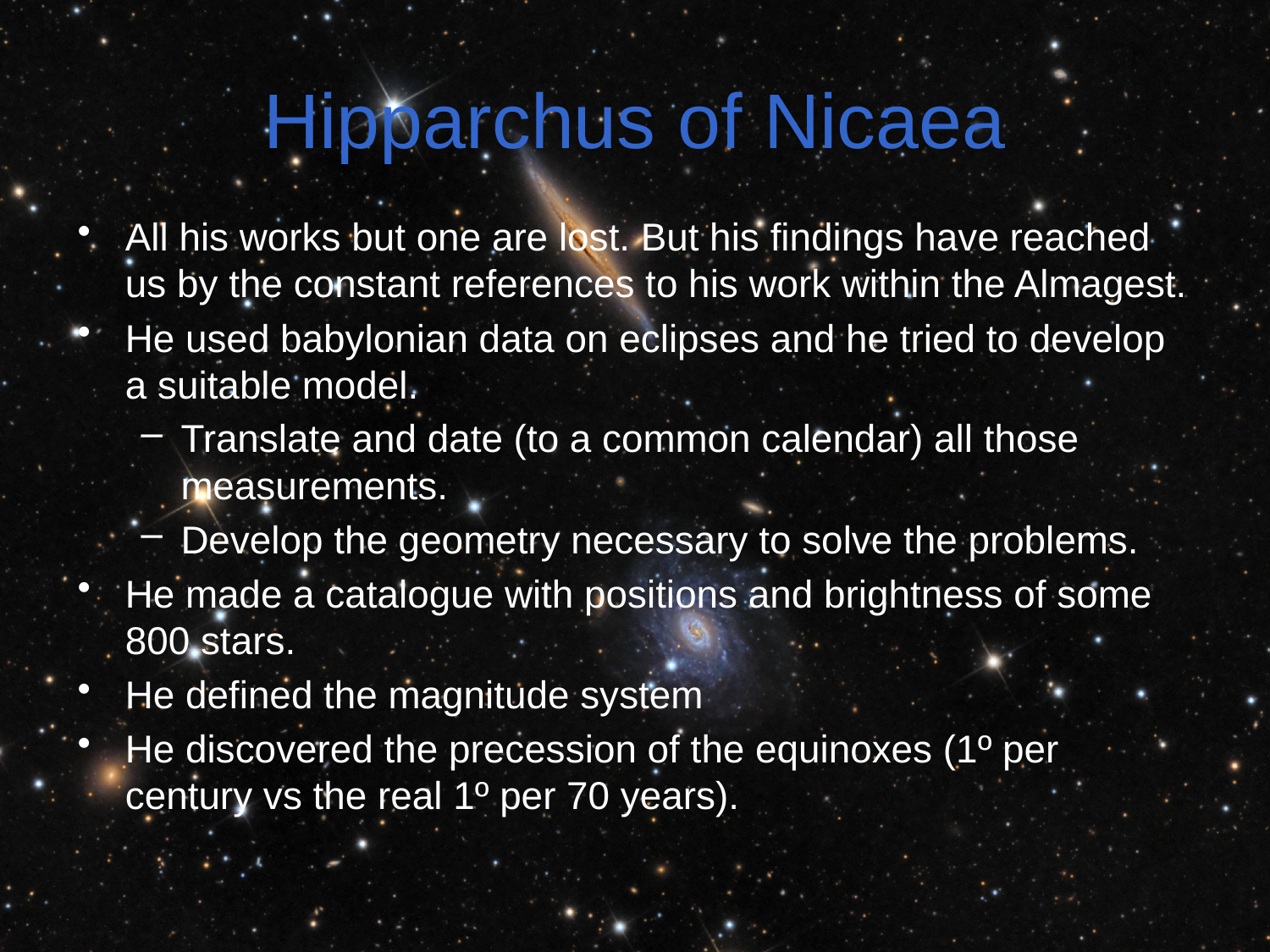

# Hipparchus of Nicaea
All his works but one are lost. But his findings have reached us by the constant references to his work within the Almagest.
He used babylonian data on eclipses and he tried to develop a suitable model.
Translate and date (to a common calendar) all those measurements.
Develop the geometry necessary to solve the problems.
He made a catalogue with positions and brightness of some 800 stars.
He defined the magnitude system
He discovered the precession of the equinoxes (1º per century vs the real 1º per 70 years).